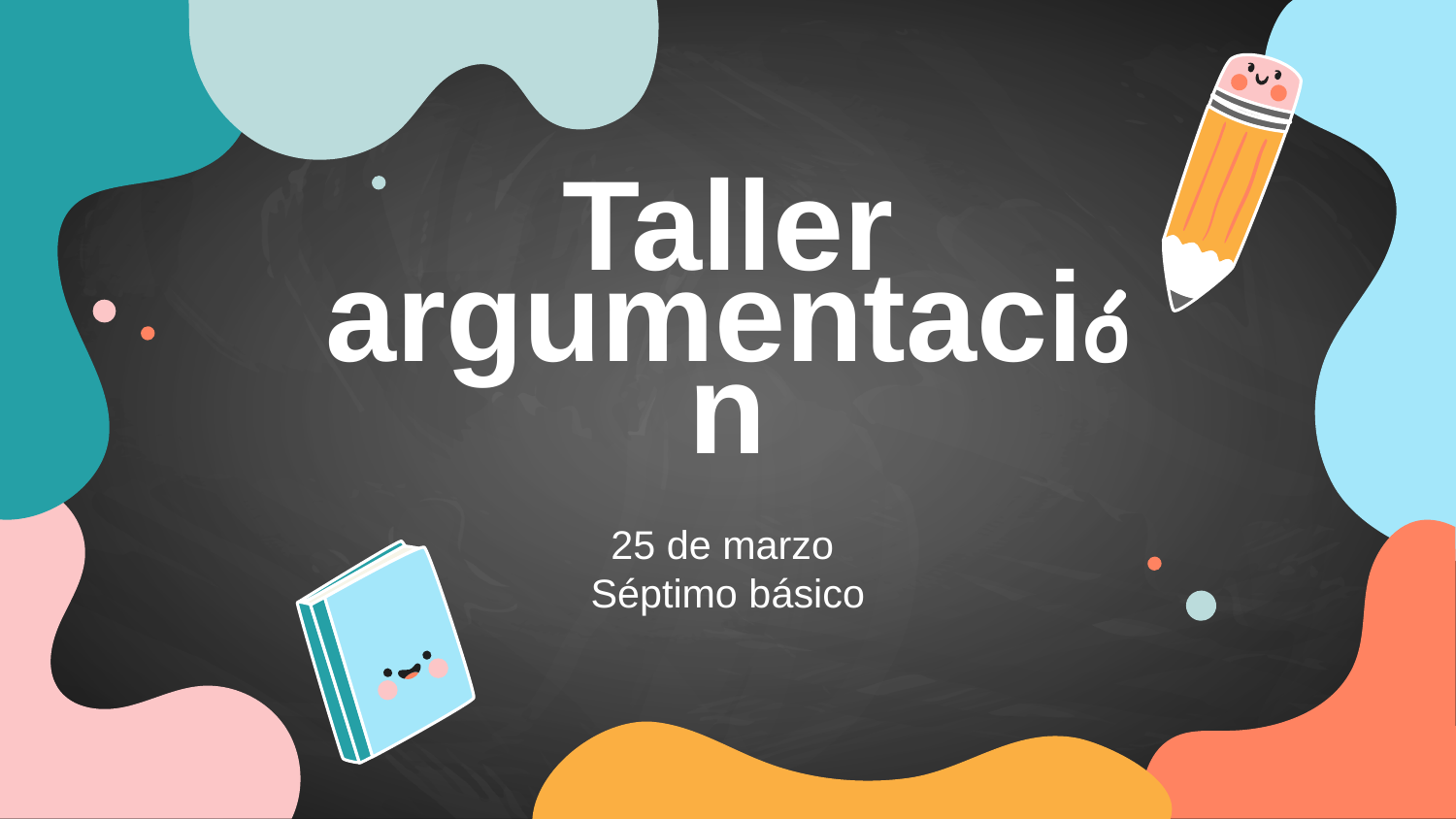

# Taller argumentación
25 de marzo
Séptimo básico